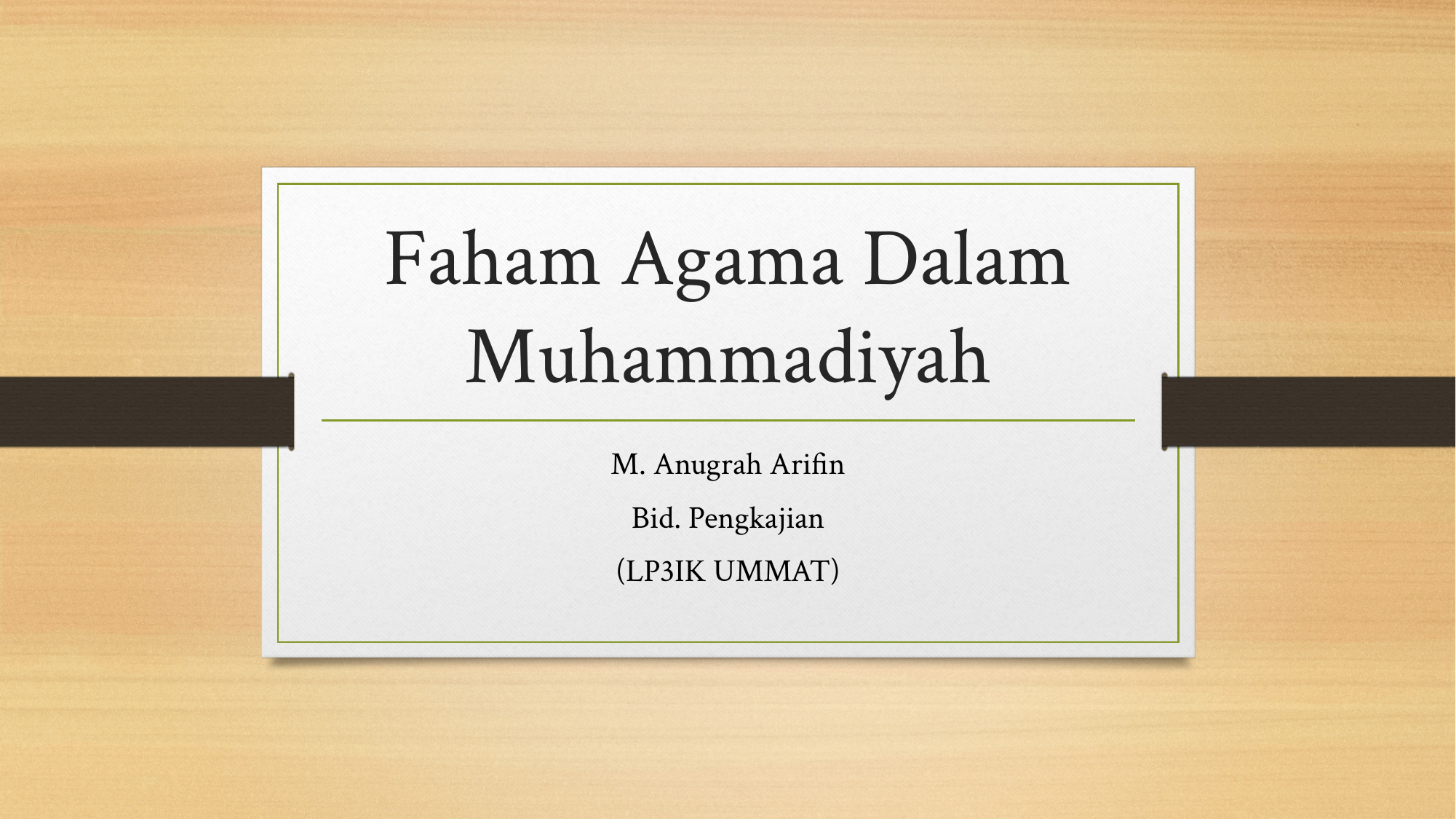

# Faham Agama Dalam Muhammadiyah
M. Anugrah Arifin
Bid. Pengkajian
(LP3IK UMMAT)